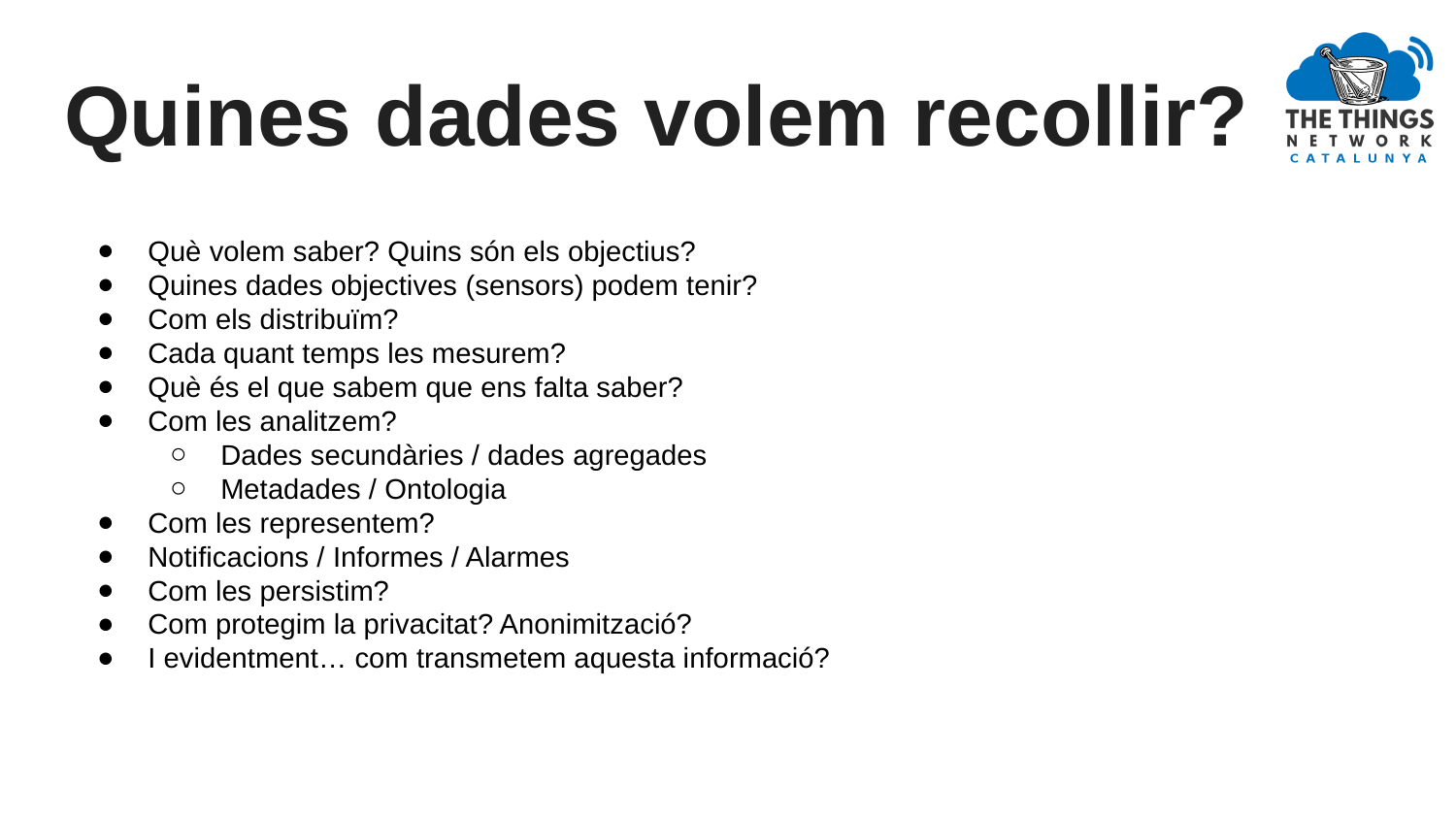

# Quines dades volem recollir?

Què volem saber? Quins són els objectius?
Quines dades objectives (sensors) podem tenir?
Com els distribuïm?
Cada quant temps les mesurem?
Què és el que sabem que ens falta saber?
Com les analitzem?
Dades secundàries / dades agregades
Metadades / Ontologia
Com les representem?
Notificacions / Informes / Alarmes
Com les persistim?
Com protegim la privacitat? Anonimització?
I evidentment… com transmetem aquesta informació?